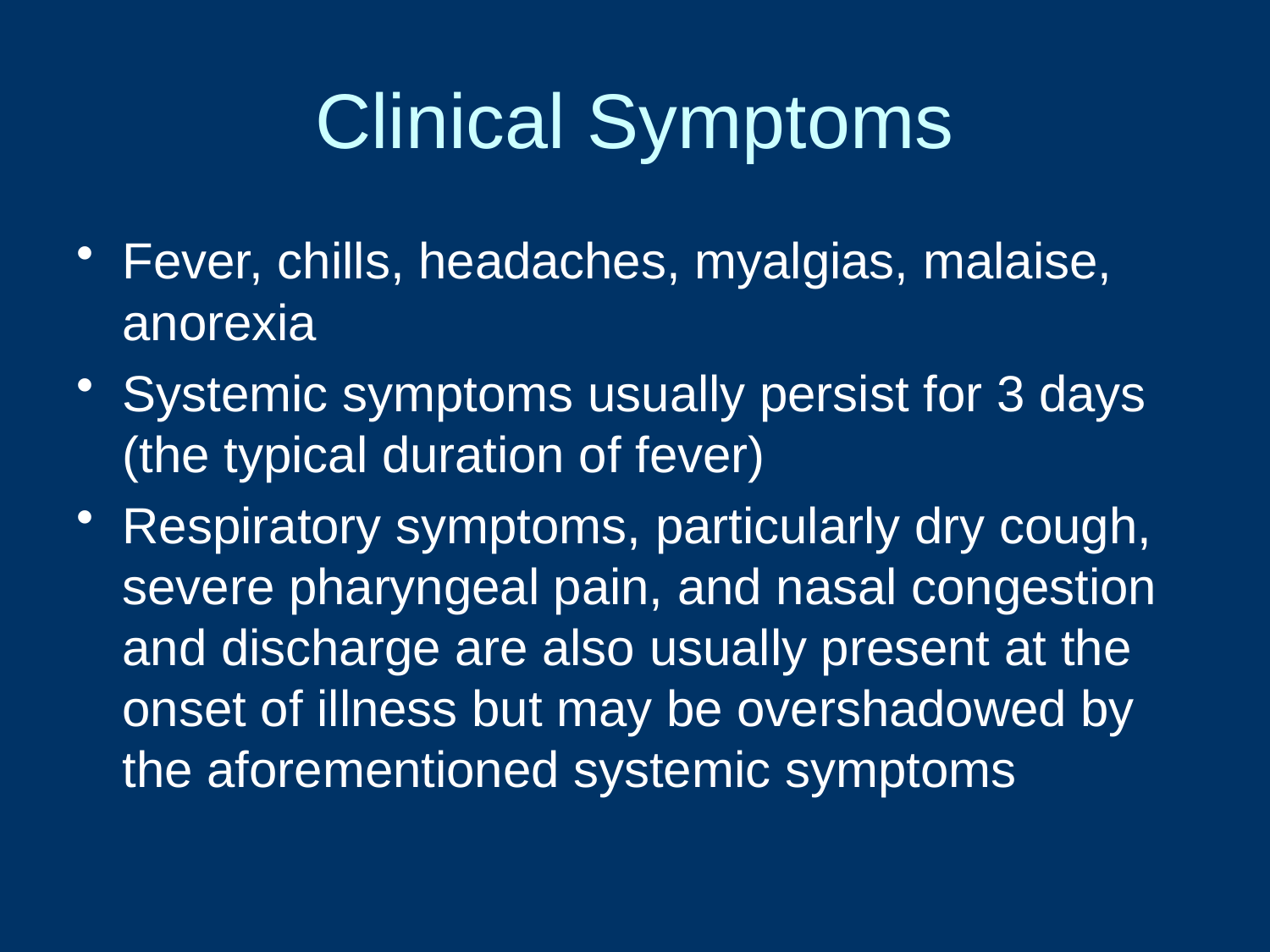

# Clinical Symptoms
Fever, chills, headaches, myalgias, malaise, anorexia
Systemic symptoms usually persist for 3 days (the typical duration of fever)
Respiratory symptoms, particularly dry cough, severe pharyngeal pain, and nasal congestion and discharge are also usually present at the onset of illness but may be overshadowed by the aforementioned systemic symptoms